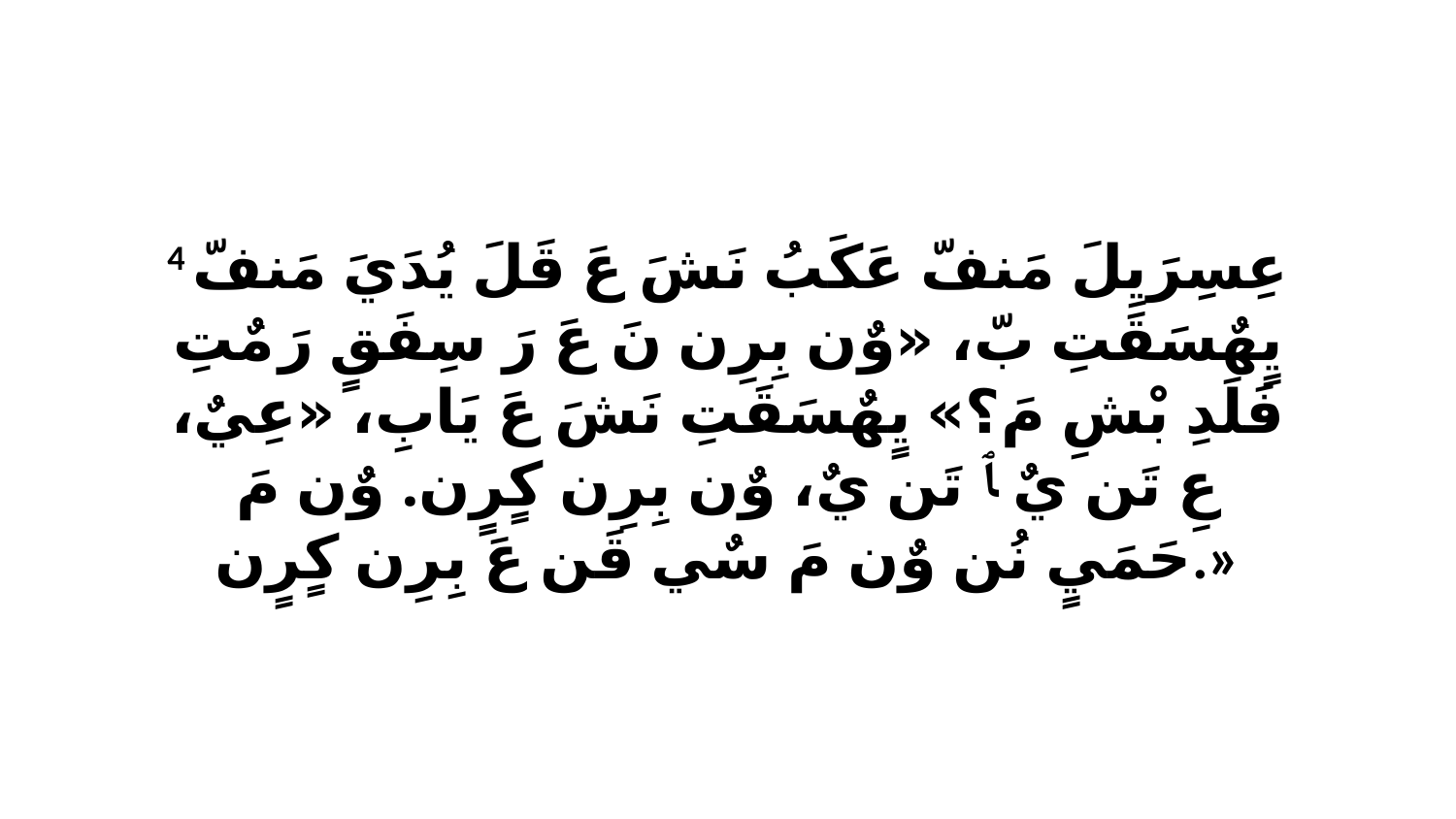

4 عِسِرَيِلَ مَنفّ عَكَبُ نَشَ عَ قَلَ يُدَيَ مَنفّ يٍهٌسَقَتِ بّ، «وٌن بِرِن نَ عَ رَ سِفَقٍ رَ مٌتِ فَلَدِ بْشِ مَ؟» يٍهٌسَقَتِ نَشَ عَ يَابِ، «عِيٌ، عِ تَن يٌ ﭑ تَن يٌ، وٌن بِرِن كٍرٍن. وٌن مَ حَمَيٍ نُن وٌن مَ سٌي قَن عَ بِرِن كٍرٍن.»